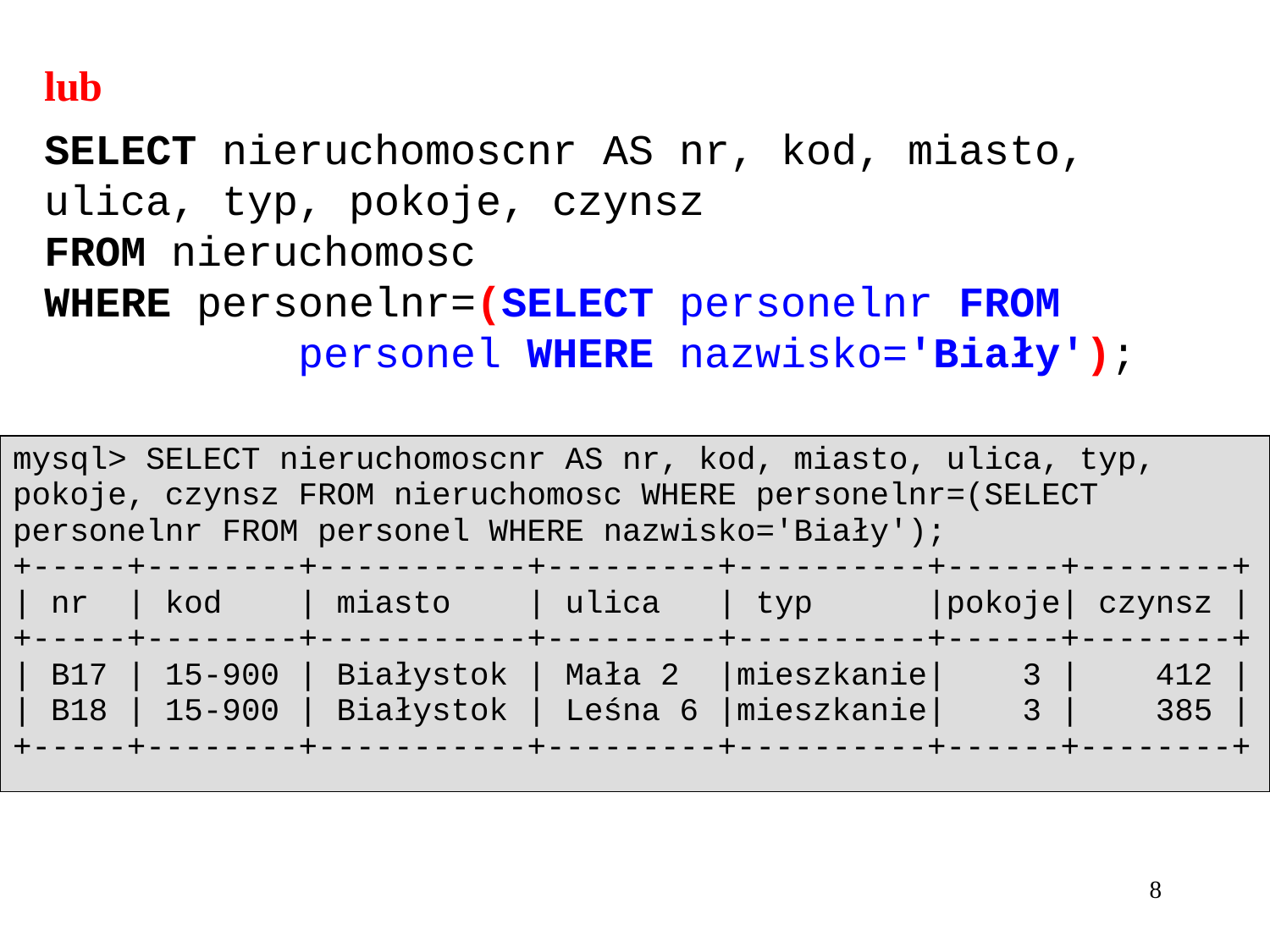

lub
SELECT nieruchomoscnr AS nr, kod, miasto, ulica, typ, pokoje, czynsz
FROM nieruchomosc
WHERE personelnr=(SELECT personelnr FROM 				personel WHERE nazwisko='Biały');
| mysql> SELECT nieruchomoscnr AS nr, kod, miasto, ulica, typ, pokoje, czynsz FROM nieruchomosc WHERE personelnr=(SELECT personelnr FROM personel WHERE nazwisko='Biały'); +-----+--------+-----------+---------+----------+------+--------+ | nr | kod | miasto | ulica | typ |pokoje| czynsz | +-----+--------+-----------+---------+----------+------+--------+ | B17 | 15-900 | Białystok | Mała 2 |mieszkanie| 3 | 412 | | B18 | 15-900 | Białystok | Leśna 6 |mieszkanie| 3 | 385 | +-----+--------+-----------+---------+----------+------+--------+ |
| --- |
8